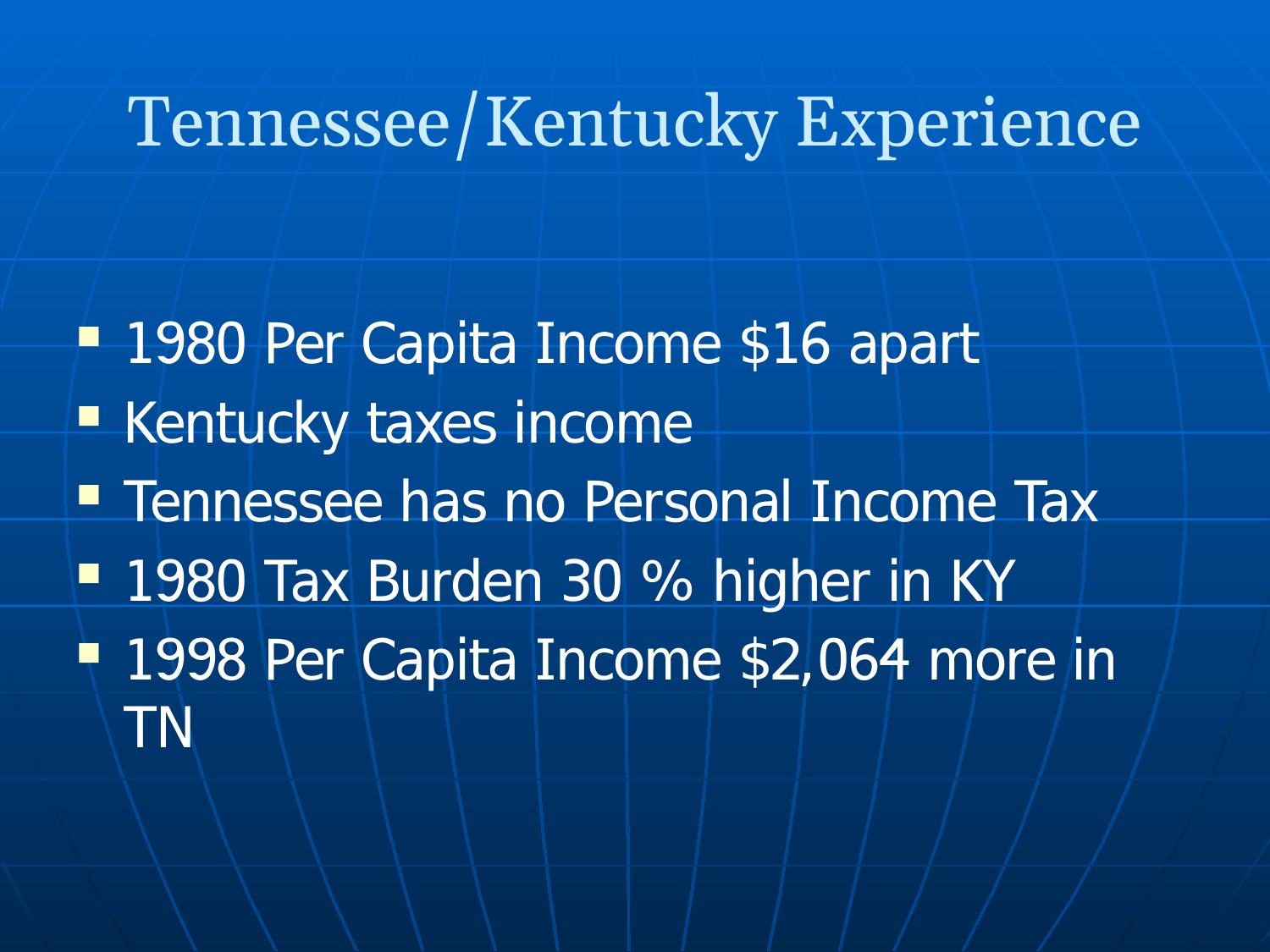

# Tennessee/Kentucky Experience

1980 Per Capita Income $16 apart
Kentucky taxes income
Tennessee has no Personal Income Tax
1980 Tax Burden 30 % higher in KY
1998 Per Capita Income $2,064 more in TN